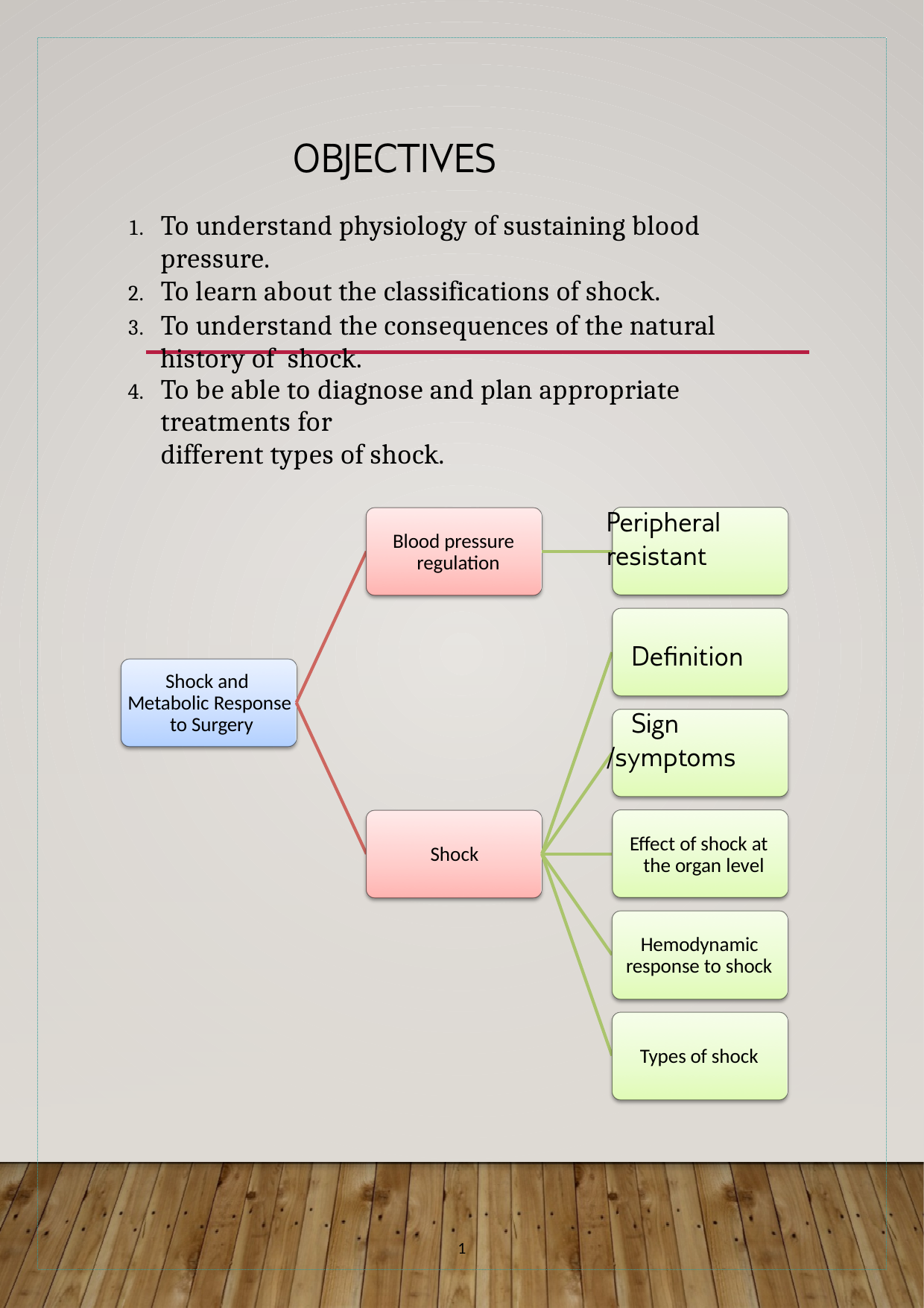

# Objectives

To understand physiology of sustaining blood pressure.
To learn about the classifications of shock.
To understand the consequences of the natural history of  shock.
To be able to diagnose and plan appropriate treatments for
different types of shock.

Peripheral resistant

   Definition

   Sign
/symptoms

Blood pressure  regulation
Peripheral  resistance

Deﬁnition

Shock and  Metabolic Response  to Surgery

Sings/symptoms &  parameters

Eﬀect of shock at  the organ level

Shock

Hemodynamic  response to shock

Types of shock

1